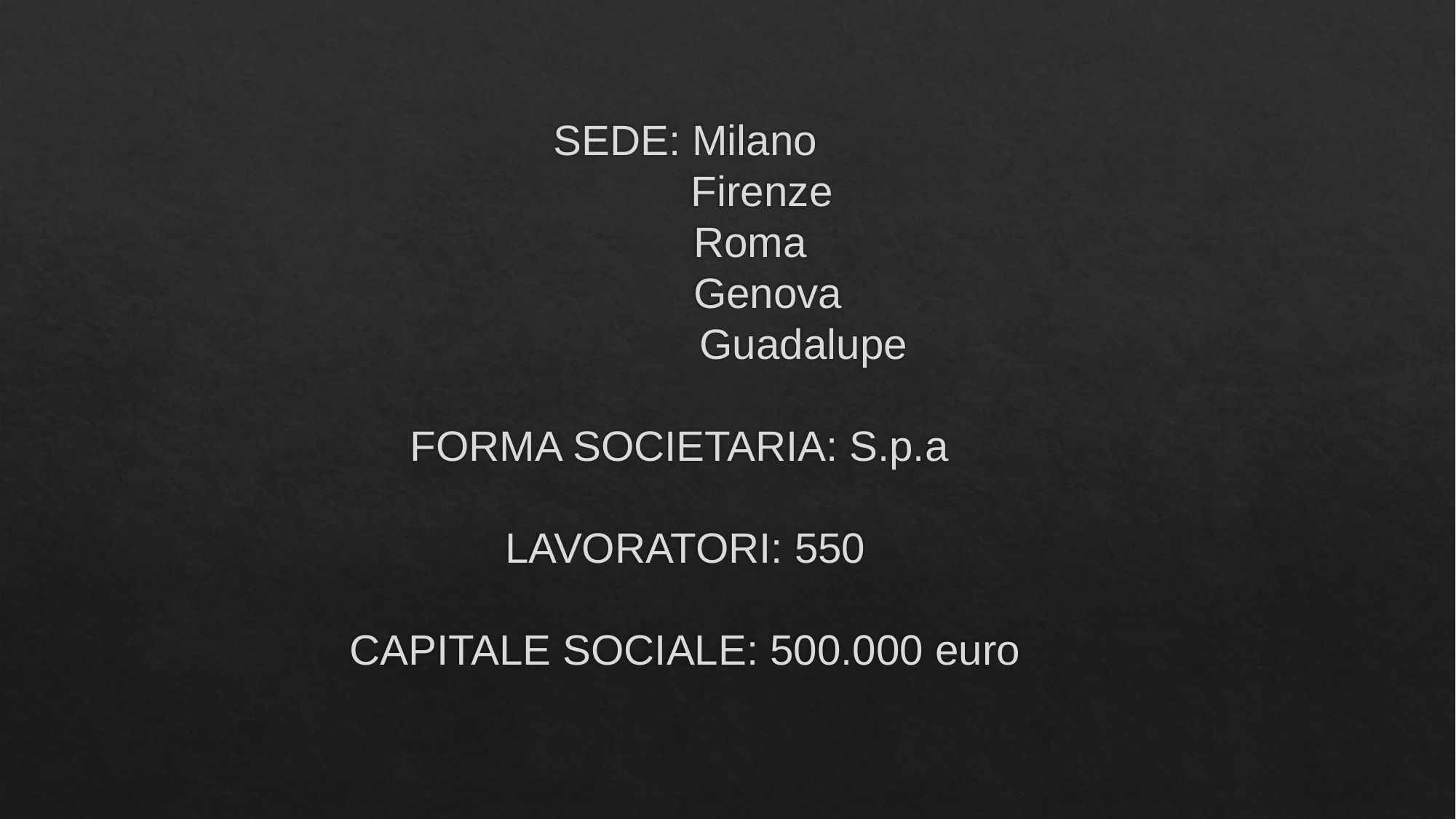

# SEDE: Milano Firenze Roma Genova Guadalupe FORMA SOCIETARIA: S.p.a LAVORATORI: 550 CAPITALE SOCIALE: 500.000 euro